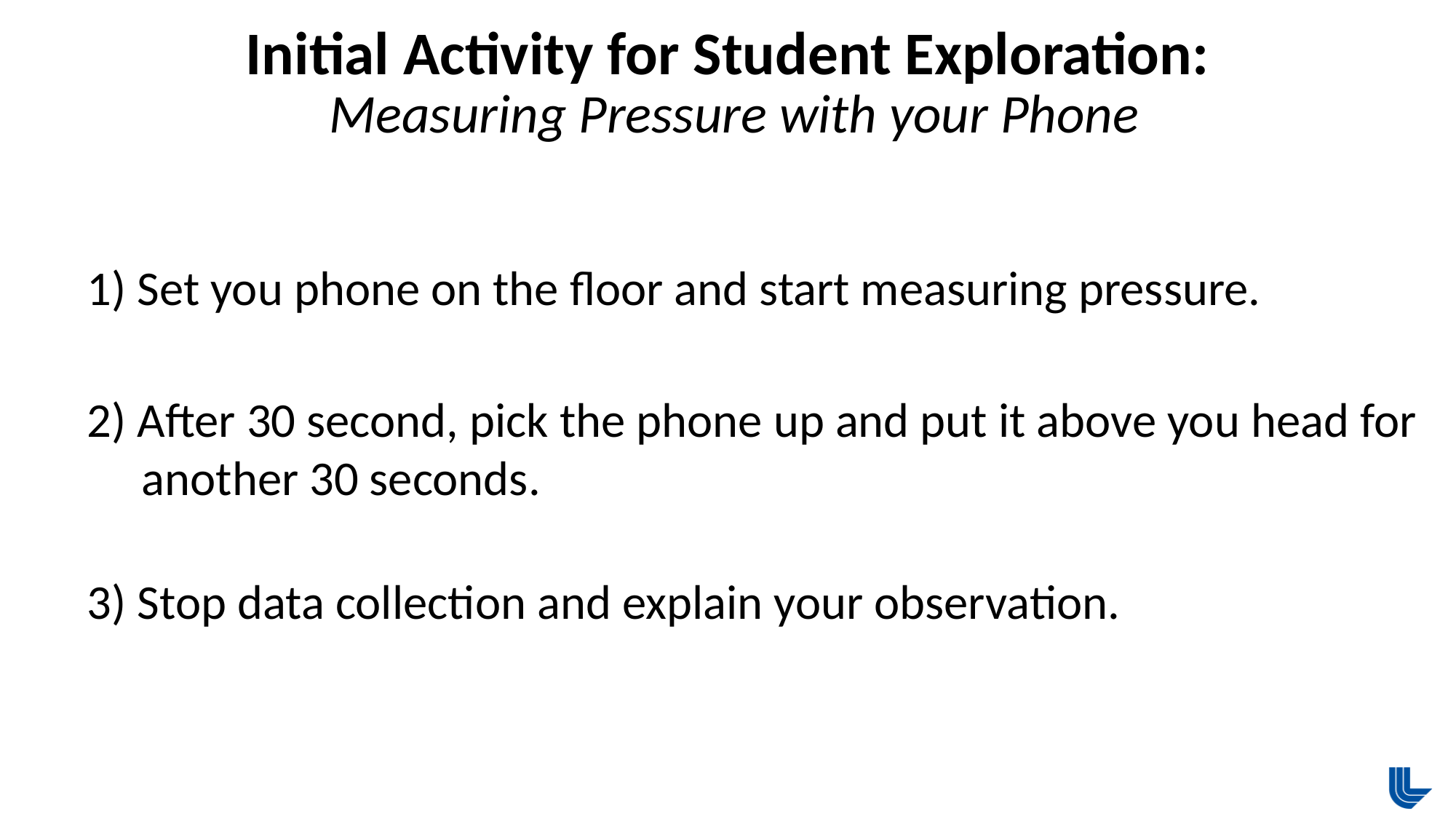

Initial Activity for Student Exploration:
 Measuring Pressure with your Phone

1) Set you phone on the floor and start measuring pressure.

2) After 30 second, pick the phone up and put it above you head for another 30 seconds.

3) Stop data collection and explain your observation.